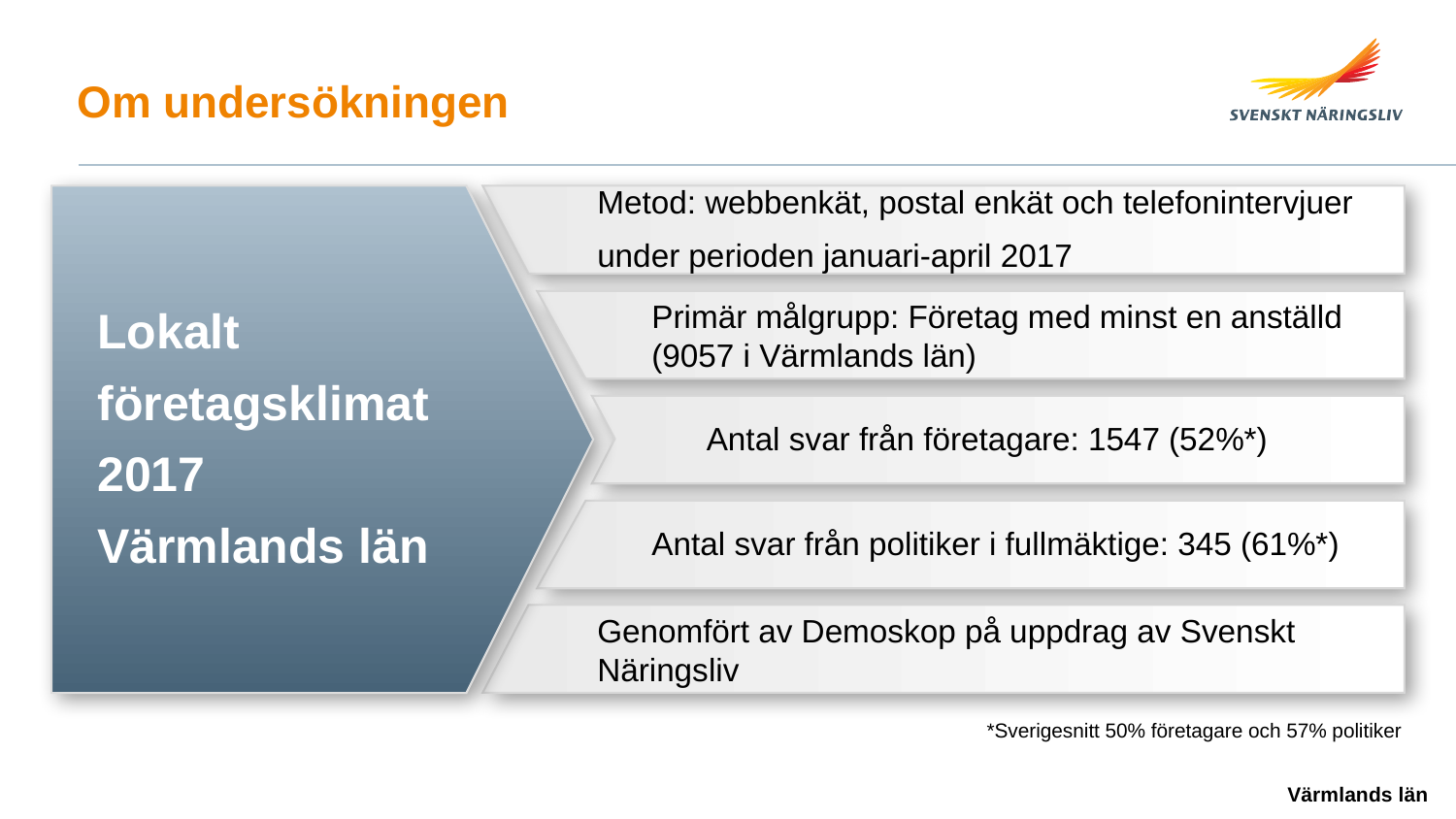

Om undersökningen
Lokalt
företagsklimat
2017
Värmlands län
Metod: webbenkät, postal enkät och telefonintervjuer
under perioden januari-april 2017
Primär målgrupp: Företag med minst en anställd
(9057 i Värmlands län)
Antal svar från företagare: 1547 (52%*)
Antal svar från politiker i fullmäktige: 345 (61%*)
Genomfört av Demoskop på uppdrag av Svenskt Näringsliv
 *Sverigesnitt 50% företagare och 57% politiker
Värmlands län